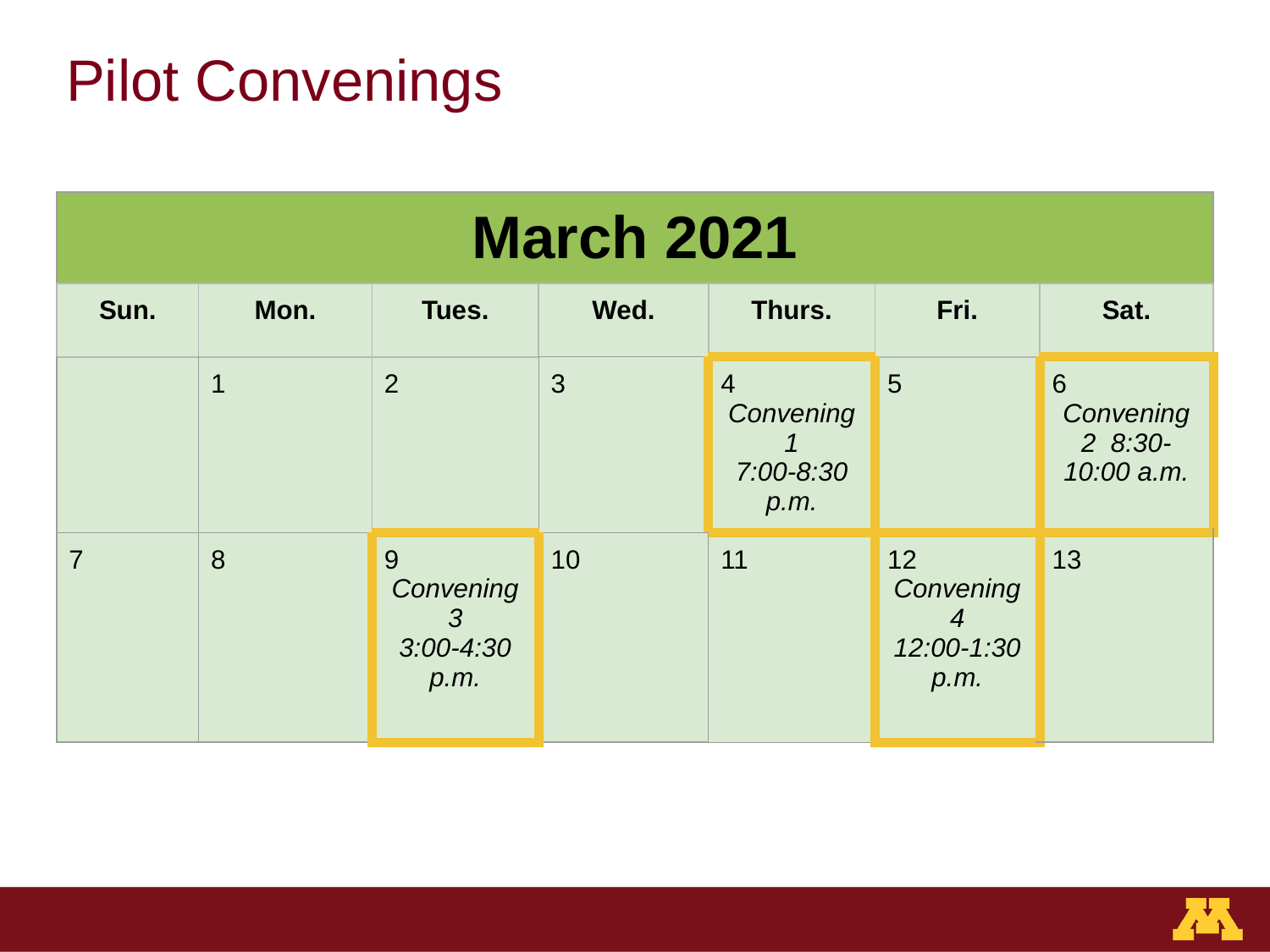

# Pilot Convenings
| March 2021 |  |  |  |  |  |  |
| --- | --- | --- | --- | --- | --- | --- |
| Sun. | Mon. | Tues. | Wed. | Thurs. | Fri. | Sat. |
|  | 1 | 2 | 3 | 4 Convening 1 7:00-8:30 p.m. | 5 | 6 Convening 2 8:30-10:00 a.m. |
| 7 | 8 | 9 Convening 3 3:00-4:30 p.m. | 10 | 11 | 12 Convening 4 12:00-1:30 p.m. | 13 |